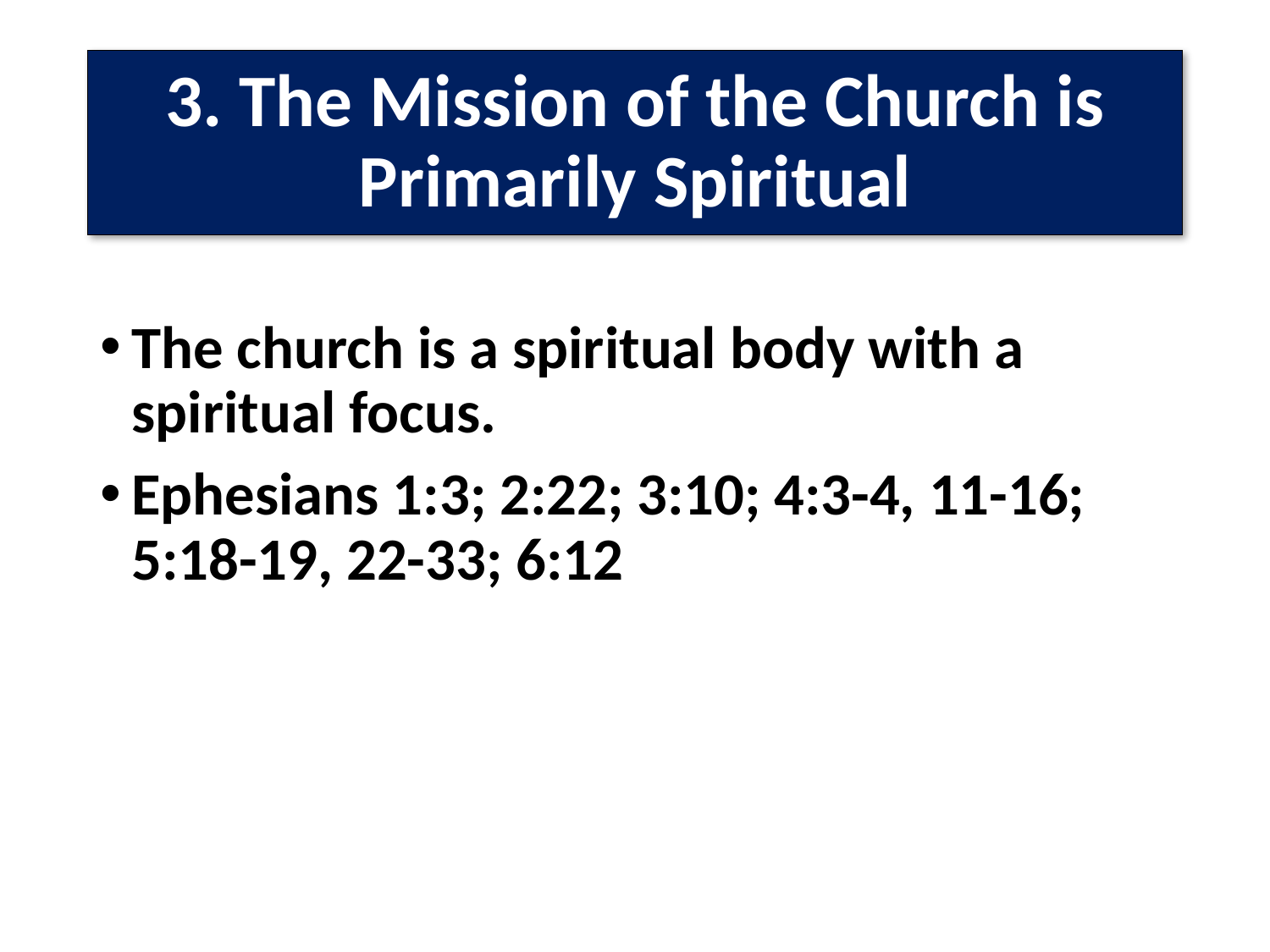

# 3. The Mission of the Church is Primarily Spiritual
The church is a spiritual body with a spiritual focus.
Ephesians 1:3; 2:22; 3:10; 4:3-4, 11-16; 5:18-19, 22-33; 6:12